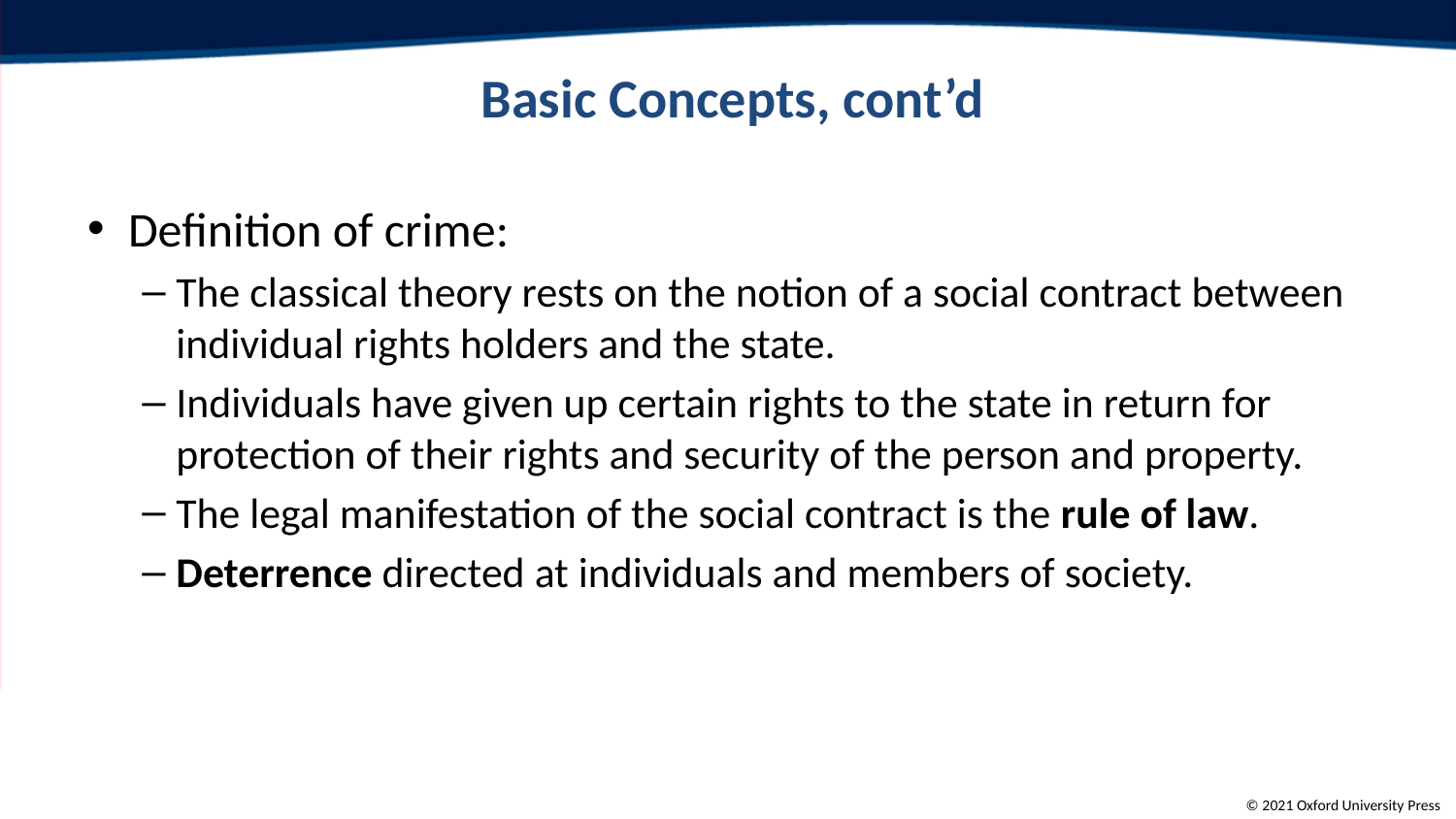

# Basic Concepts, cont’d
Definition of crime:
The classical theory rests on the notion of a social contract between individual rights holders and the state.
Individuals have given up certain rights to the state in return for protection of their rights and security of the person and property.
The legal manifestation of the social contract is the rule of law.
Deterrence directed at individuals and members of society.